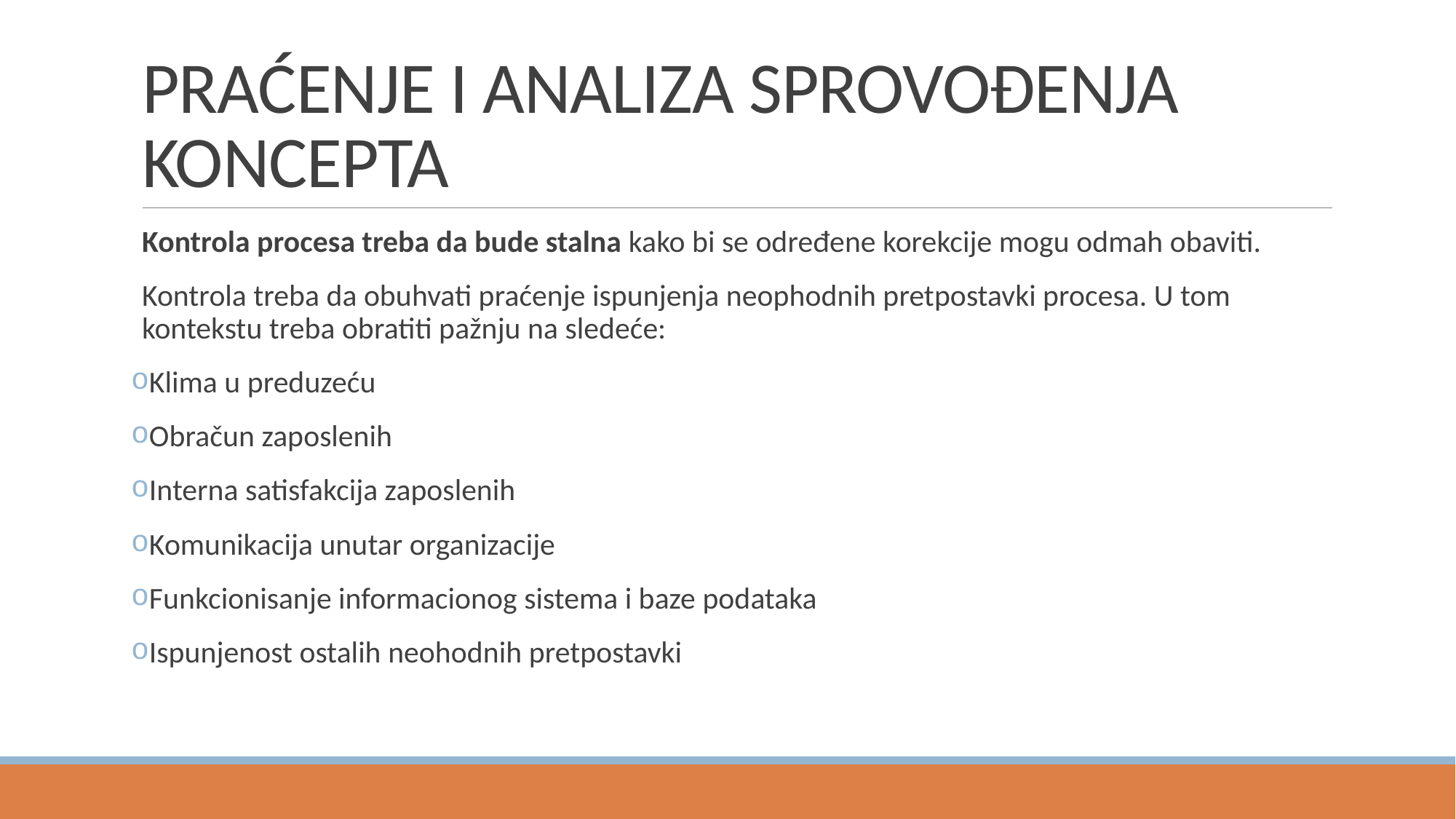

# PRAĆENJE I ANALIZA SPROVOĐENJA KONCEPTA
Kontrola procesa treba da bude stalna kako bi se određene korekcije mogu odmah obaviti.
Kontrola treba da obuhvati praćenje ispunjenja neophodnih pretpostavki procesa. U tom kontekstu treba obratiti pažnju na sledeće:
Klima u preduzeću
Obračun zaposlenih
Interna satisfakcija zaposlenih
Komunikacija unutar organizacije
Funkcionisanje informacionog sistema i baze podataka
Ispunjenost ostalih neohodnih pretpostavki